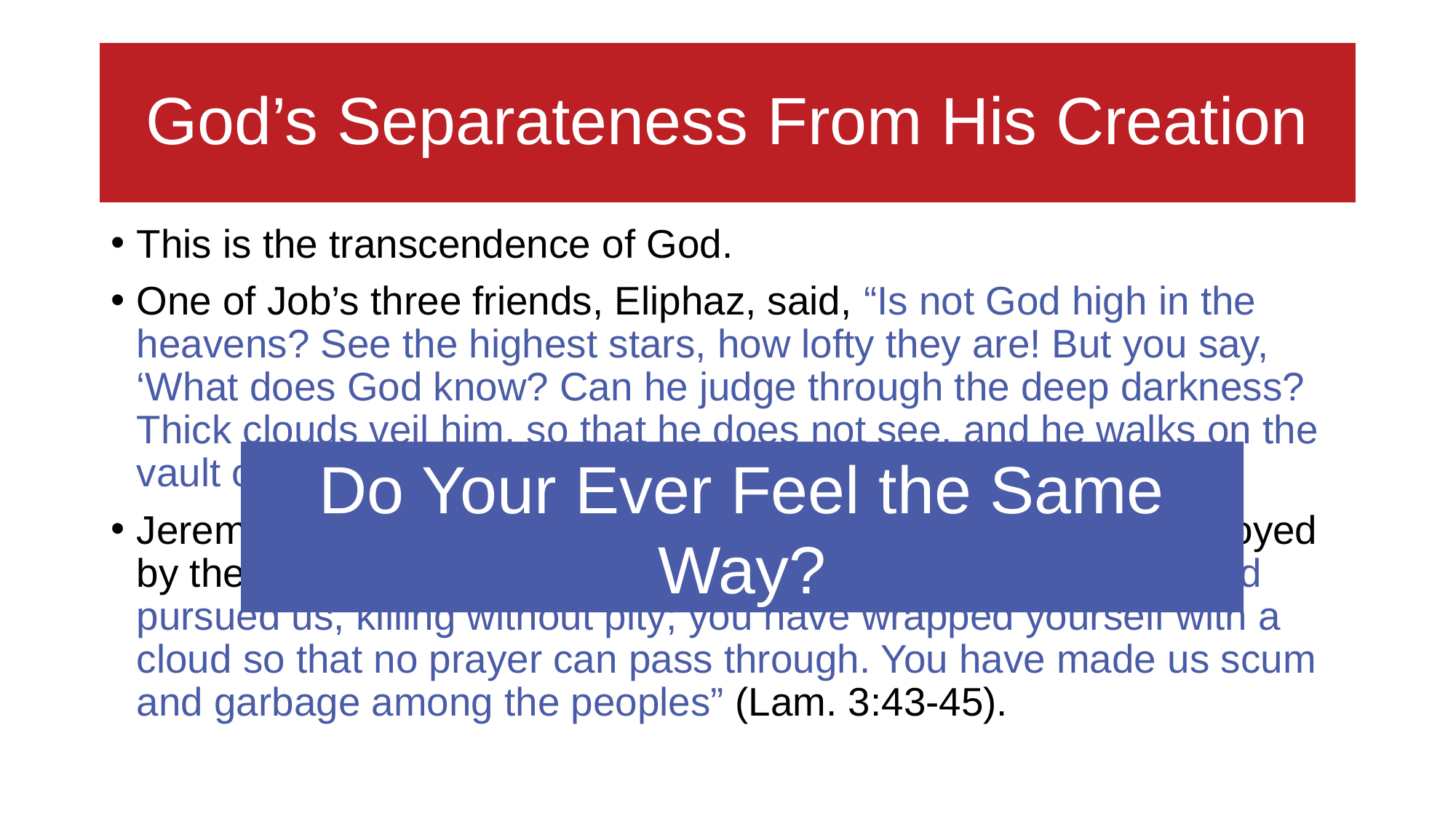

# God’s Separateness From His Creation
This is the transcendence of God.
One of Job’s three friends, Eliphaz, said, “Is not God high in the heavens? See the highest stars, how lofty they are! But you say, ‘What does God know? Can he judge through the deep darkness? Thick clouds veil him, so that he does not see, and he walks on the vault of heaven’” (Job. 22:12-14).
Jeremiah spoke of Israel’s feelings when Jerusalem was destroyed by the Babylonians, “You have wrapped yourself with anger and pursued us, killing without pity; you have wrapped yourself with a cloud so that no prayer can pass through. You have made us scum and garbage among the peoples” (Lam. 3:43-45).
Do Your Ever Feel the Same Way?